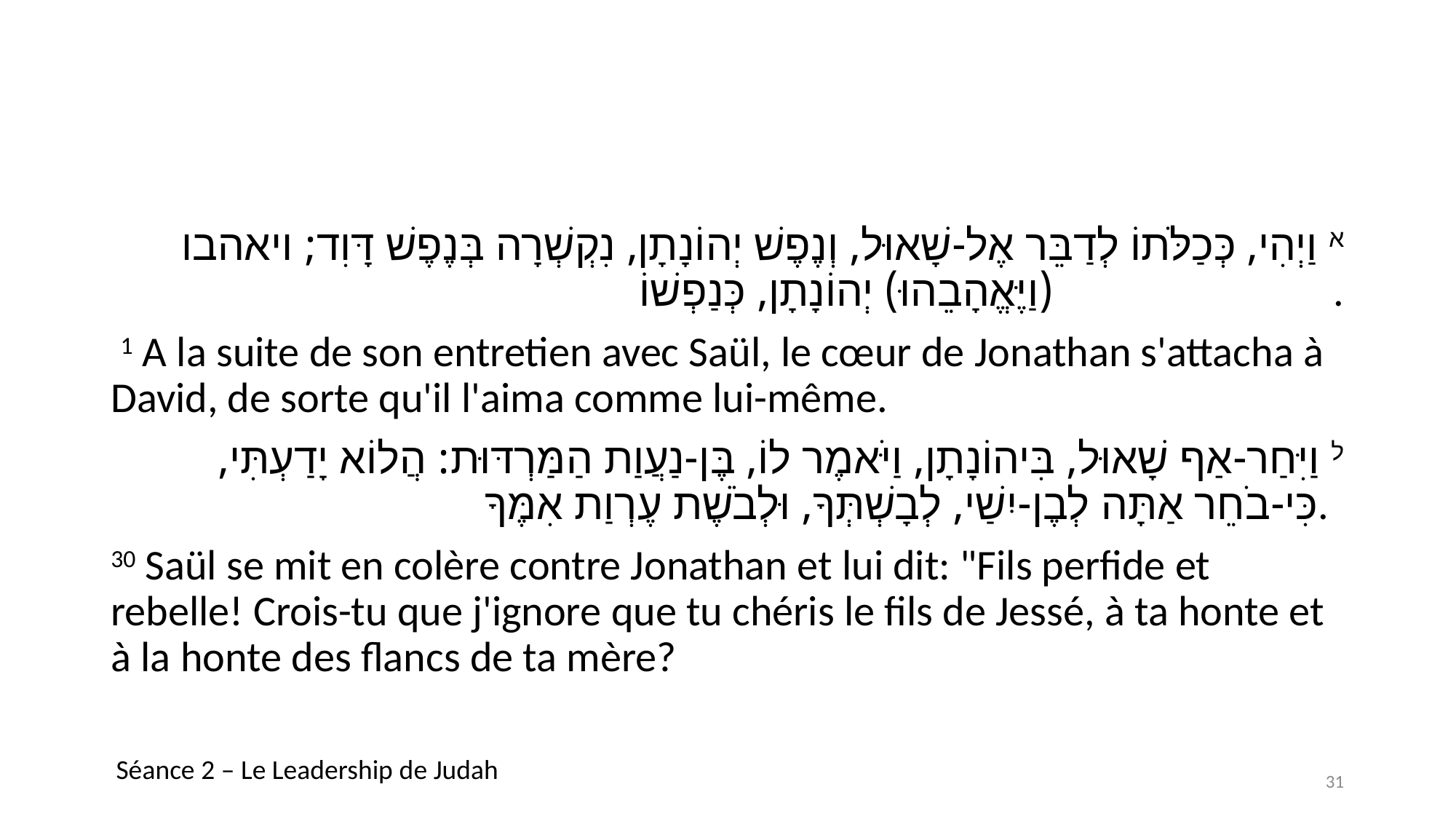

#
א וַיְהִי, כְּכַלֹּתוֹ לְדַבֵּר אֶל-שָׁאוּל, וְנֶפֶשׁ יְהוֹנָתָן, נִקְשְׁרָה בְּנֶפֶשׁ דָּוִד; ויאהבו (וַיֶּאֱהָבֵהוּ) יְהוֹנָתָן, כְּנַפְשׁוֹ.
 1 A la suite de son entretien avec Saül, le cœur de Jonathan s'attacha à David, de sorte qu'il l'aima comme lui-même.
ל וַיִּחַר-אַף שָׁאוּל, בִּיהוֹנָתָן, וַיֹּאמֶר לוֹ, בֶּן-נַעֲוַת הַמַּרְדּוּת: הֲלוֹא יָדַעְתִּי, כִּי-בֹחֵר אַתָּה לְבֶן-יִשַׁי, לְבָשְׁתְּךָ, וּלְבֹשֶׁת עֶרְוַת אִמֶּךָ.
30 Saül se mit en colère contre Jonathan et lui dit: "Fils perfide et rebelle! Crois-tu que j'ignore que tu chéris le fils de Jessé, à ta honte et à la honte des flancs de ta mère?
Séance 2 – Le Leadership de Judah
31